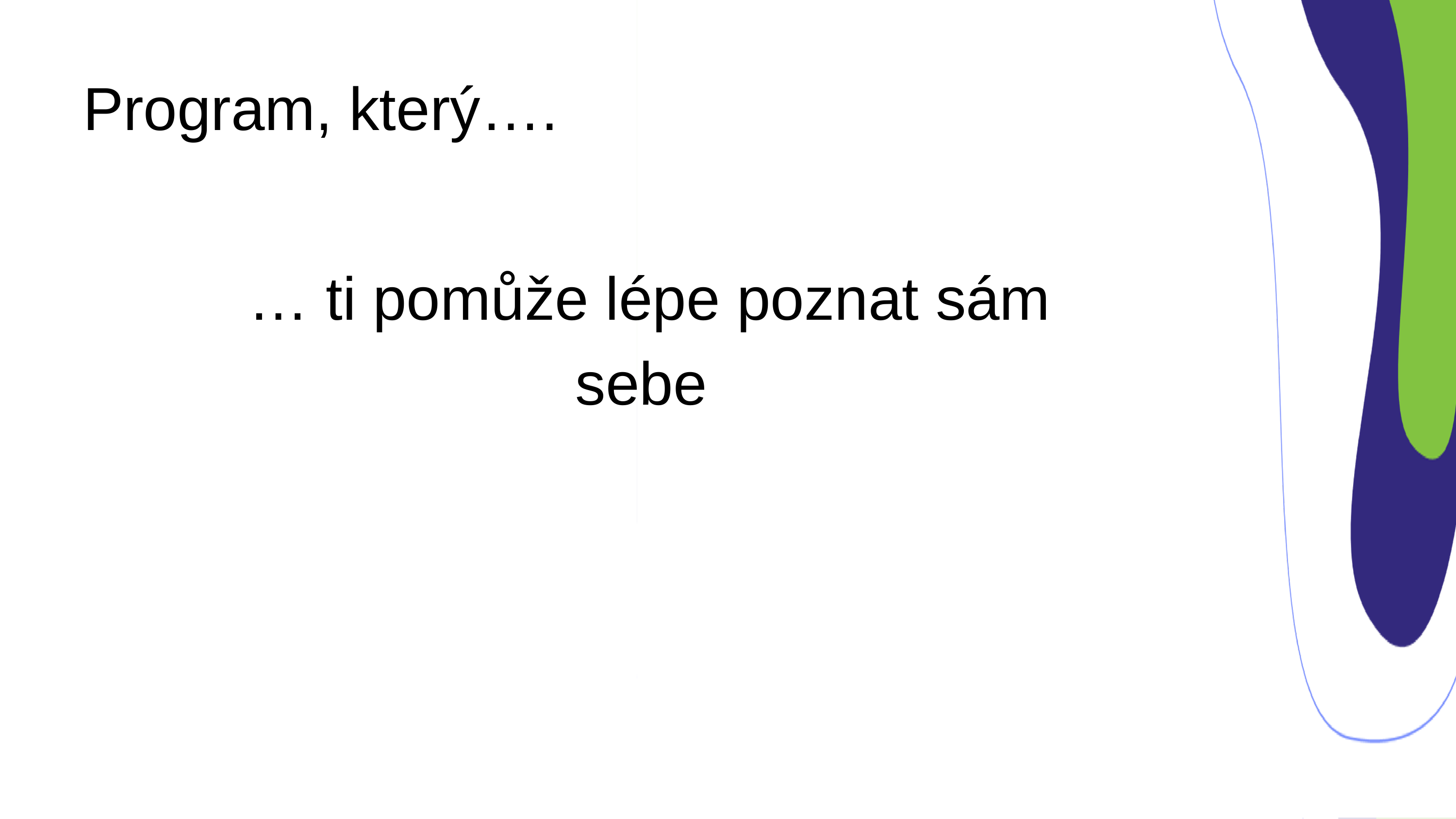

Program, který….
… ti pomůže lépe poznat sám sebe